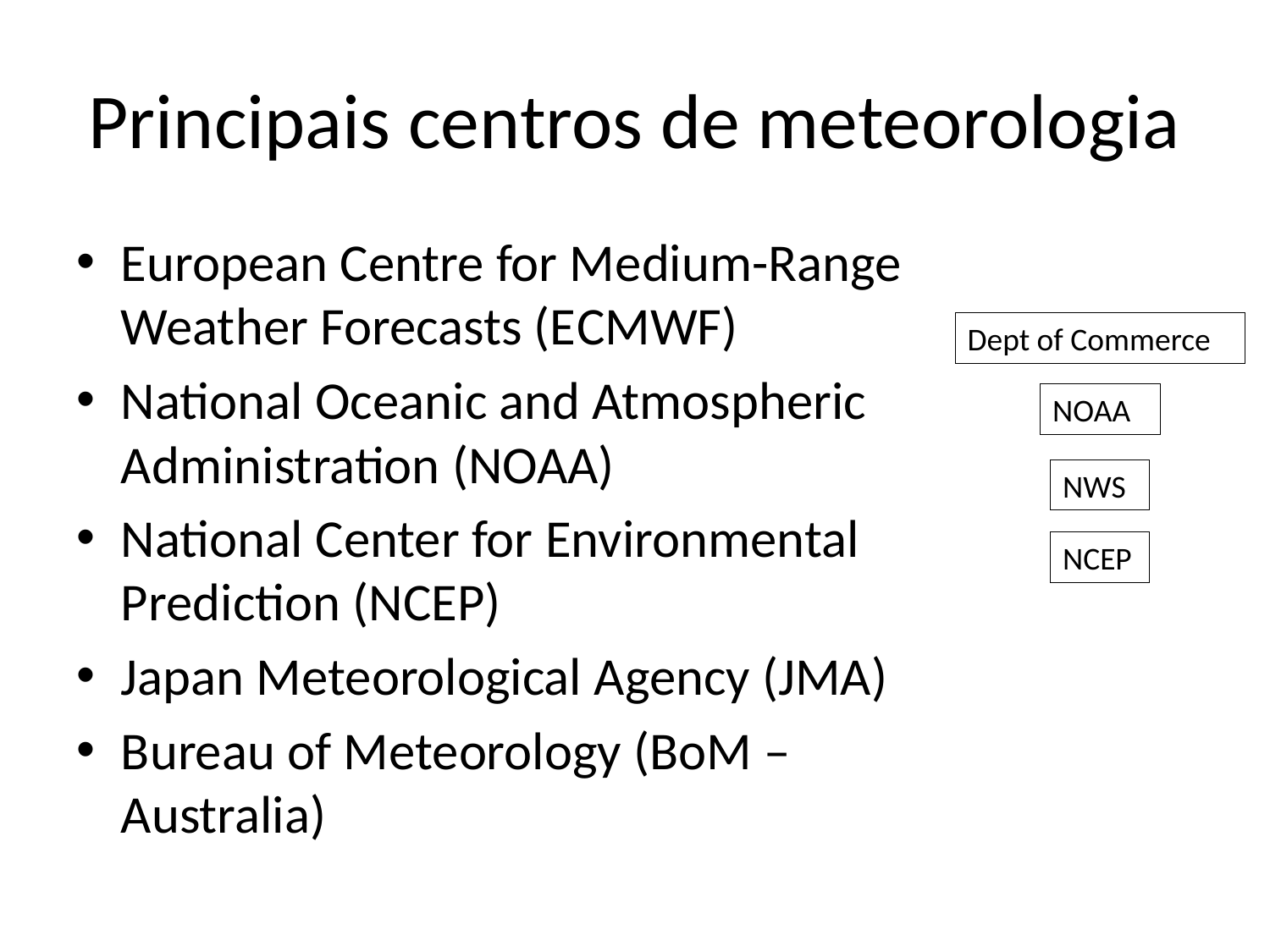

# Principais centros de meteorologia
European Centre for Medium-Range Weather Forecasts (ECMWF)
National Oceanic and Atmospheric Administration (NOAA)
National Center for Environmental Prediction (NCEP)
Japan Meteorological Agency (JMA)
Bureau of Meteorology (BoM – Australia)
Dept of Commerce
NOAA
NWS
NCEP